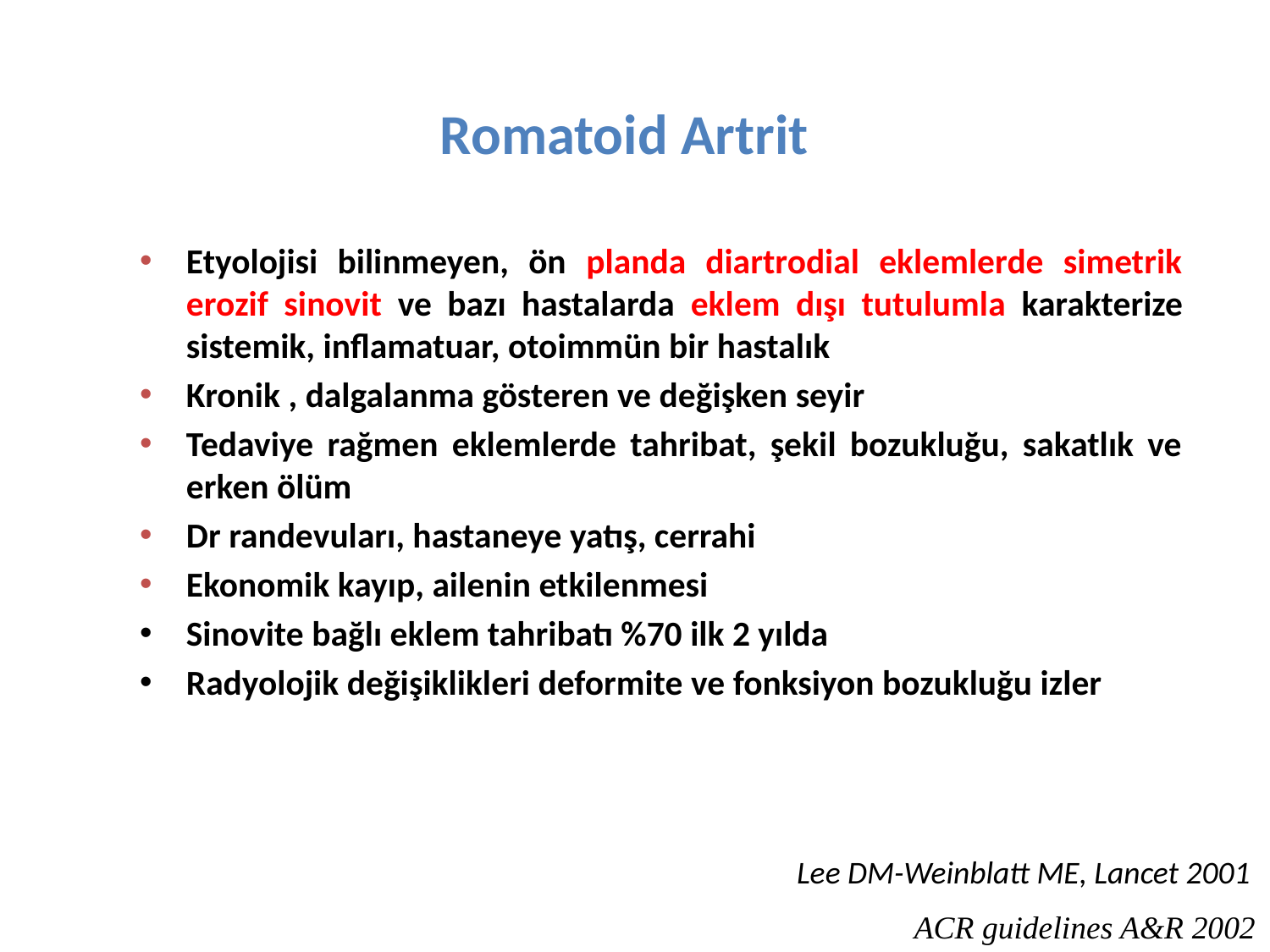

# Romatoid Artrit
Etyolojisi bilinmeyen, ön planda diartrodial eklemlerde simetrik erozif sinovit ve bazı hastalarda eklem dışı tutulumla karakterize sistemik, inflamatuar, otoimmün bir hastalık
Kronik , dalgalanma gösteren ve değişken seyir
Tedaviye rağmen eklemlerde tahribat, şekil bozukluğu, sakatlık ve erken ölüm
Dr randevuları, hastaneye yatış, cerrahi
Ekonomik kayıp, ailenin etkilenmesi
Sinovite bağlı eklem tahribatı %70 ilk 2 yılda
Radyolojik değişiklikleri deformite ve fonksiyon bozukluğu izler

Lee DM-Weinblatt ME, Lancet 2001
ACR guidelines A&R 2002